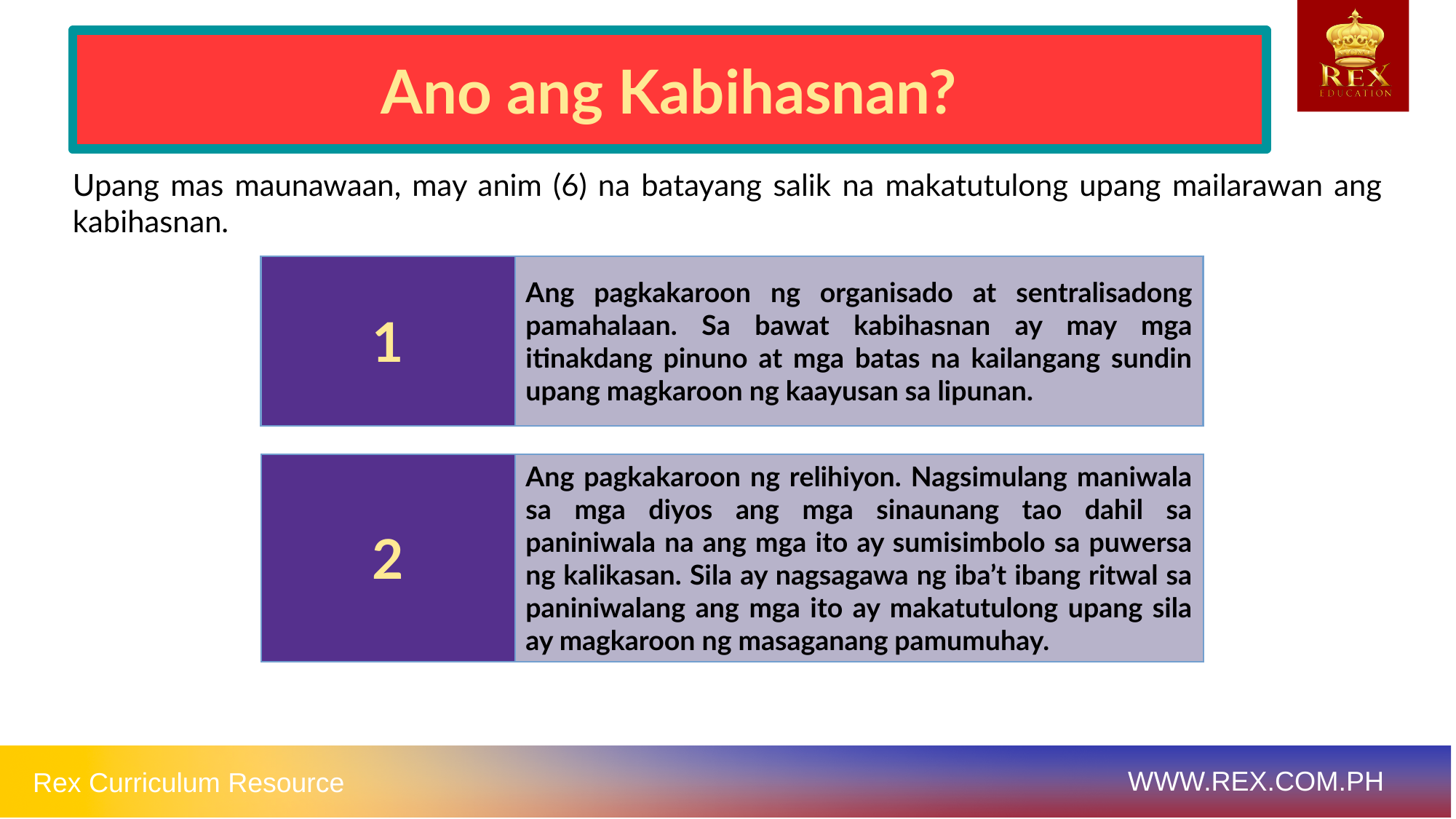

Sustainable Development
Ano ang Kabihasnan?
# Upang mas maunawaan, may anim (6) na batayang salik na makatutulong upang mailarawan ang kabihasnan.
| 1 | Ang pagkakaroon ng organisado at sentralisadong pamahalaan. Sa bawat kabihasnan ay may mga itinakdang pinuno at mga batas na kailangang sundin upang magkaroon ng kaayusan sa lipunan. |
| --- | --- |

| 2 | Ang pagkakaroon ng relihiyon. Nagsimulang maniwala sa mga diyos ang mga sinaunang tao dahil sa paniniwala na ang mga ito ay sumisimbolo sa puwersa ng kalikasan. Sila ay nagsagawa ng iba’t ibang ritwal sa paniniwalang ang mga ito ay makatutulong upang sila ay magkaroon ng masaganang pamumuhay. |
| --- | --- |